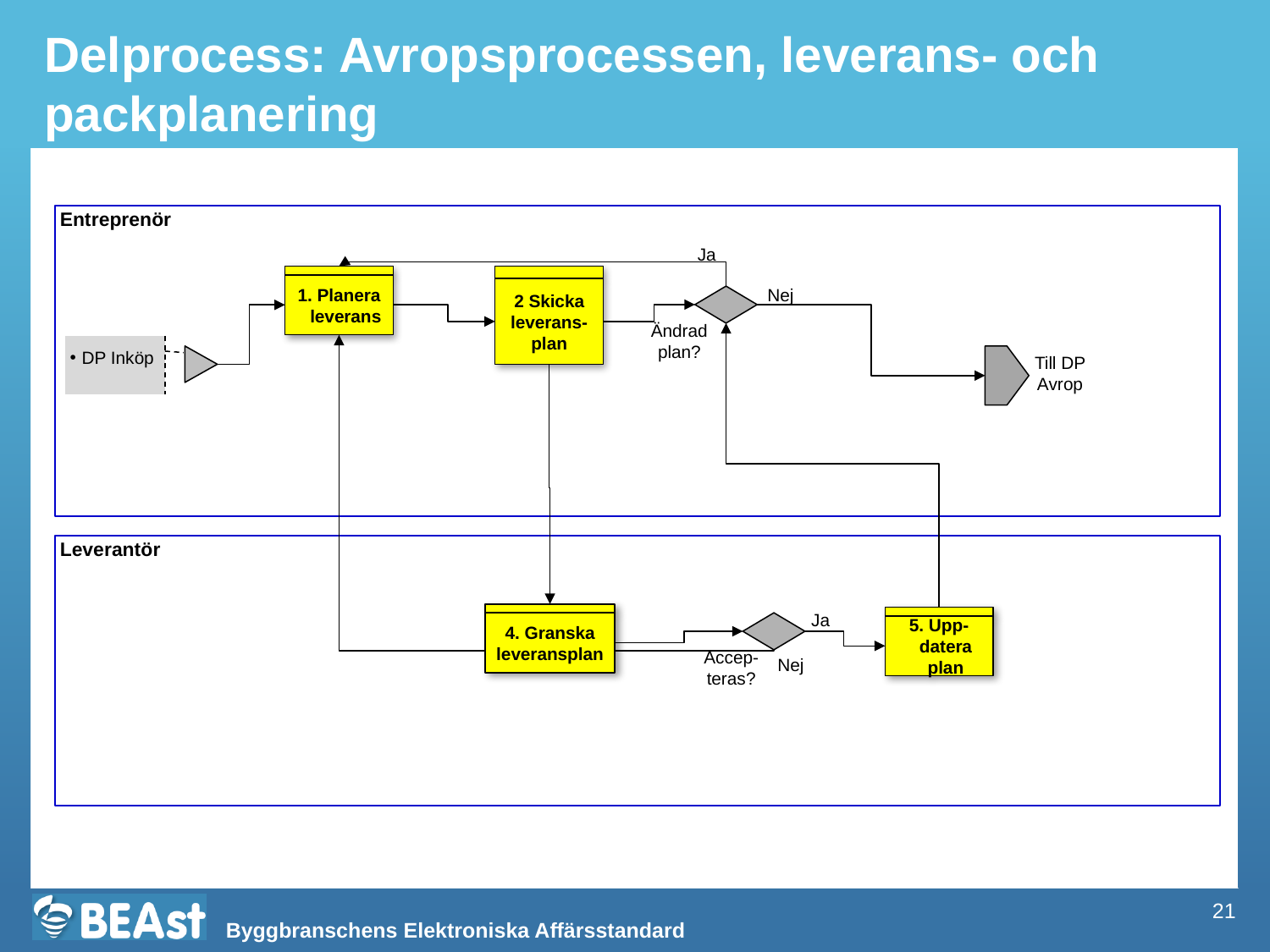

Delprocess: Avropsprocessen, leverans- och packplanering
Entreprenör
Ja

2 Skicka leverans- plan

1. Planera leverans

Nej
Ändrad plan?

DP Inköp

Till DP Avrop
Leverantör

4. Granska leveransplan

5. Upp-datera plan
Ja

Accep-teras?
Nej
21